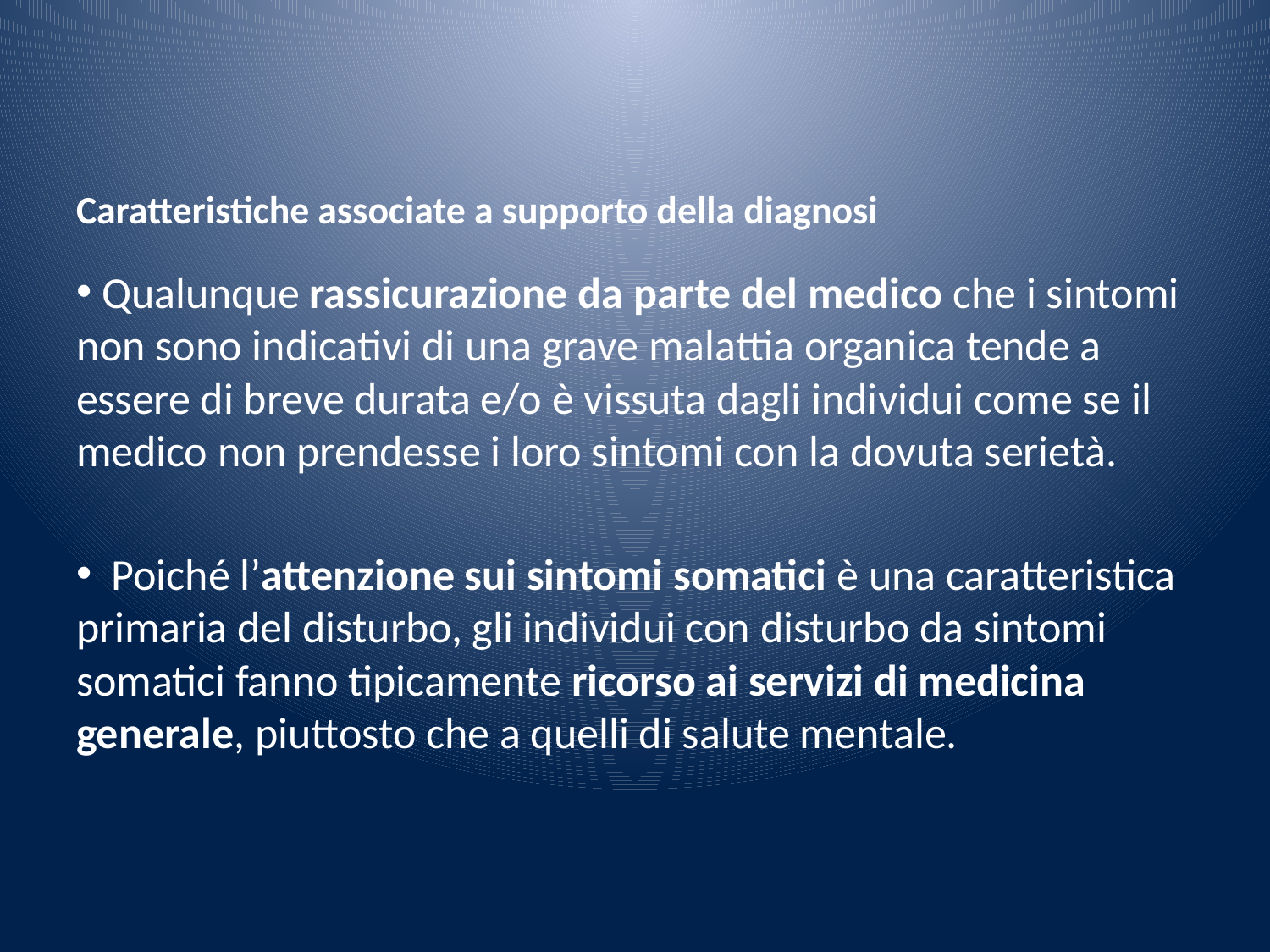

# Caratteristiche associate a supporto della diagnosi
 Qualunque rassicurazione da parte del medico che i sintomi non sono indicativi di una grave malattia organica tende a essere di breve durata e/o è vissuta dagli individui come se il medico non prendesse i loro sintomi con la dovuta serietà.

  Poiché l’attenzione sui sintomi somatici è una caratteristica primaria del disturbo, gli individui con disturbo da sintomi somatici fanno tipicamente ricorso ai servizi di medicina generale, piuttosto che a quelli di salute mentale.